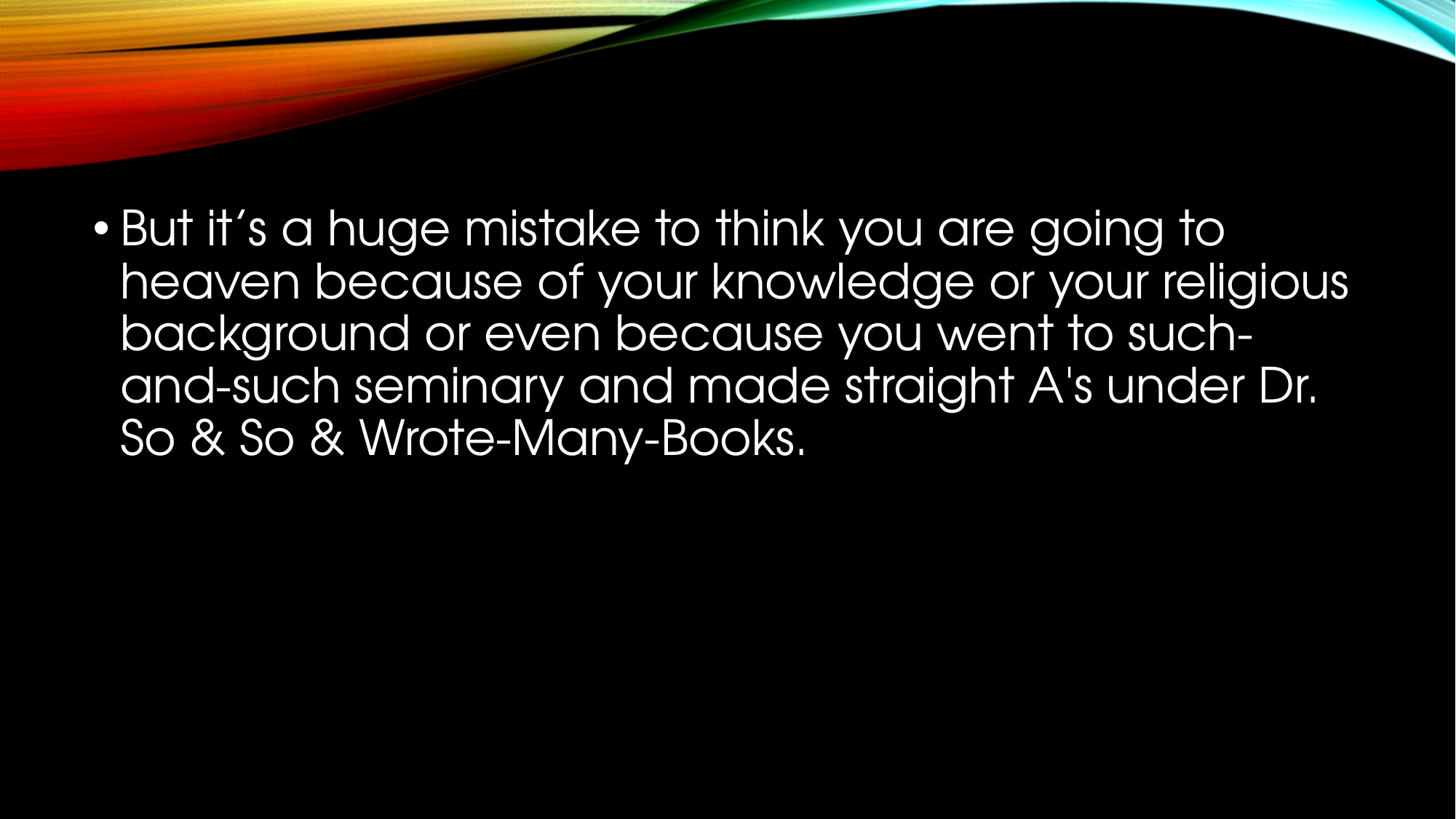

But it’s a huge mistake to think you are going to heaven because of your knowledge or your religious background or even because you went to such-and-such seminary and made straight A's under Dr. So & So & Wrote-Many-Books.